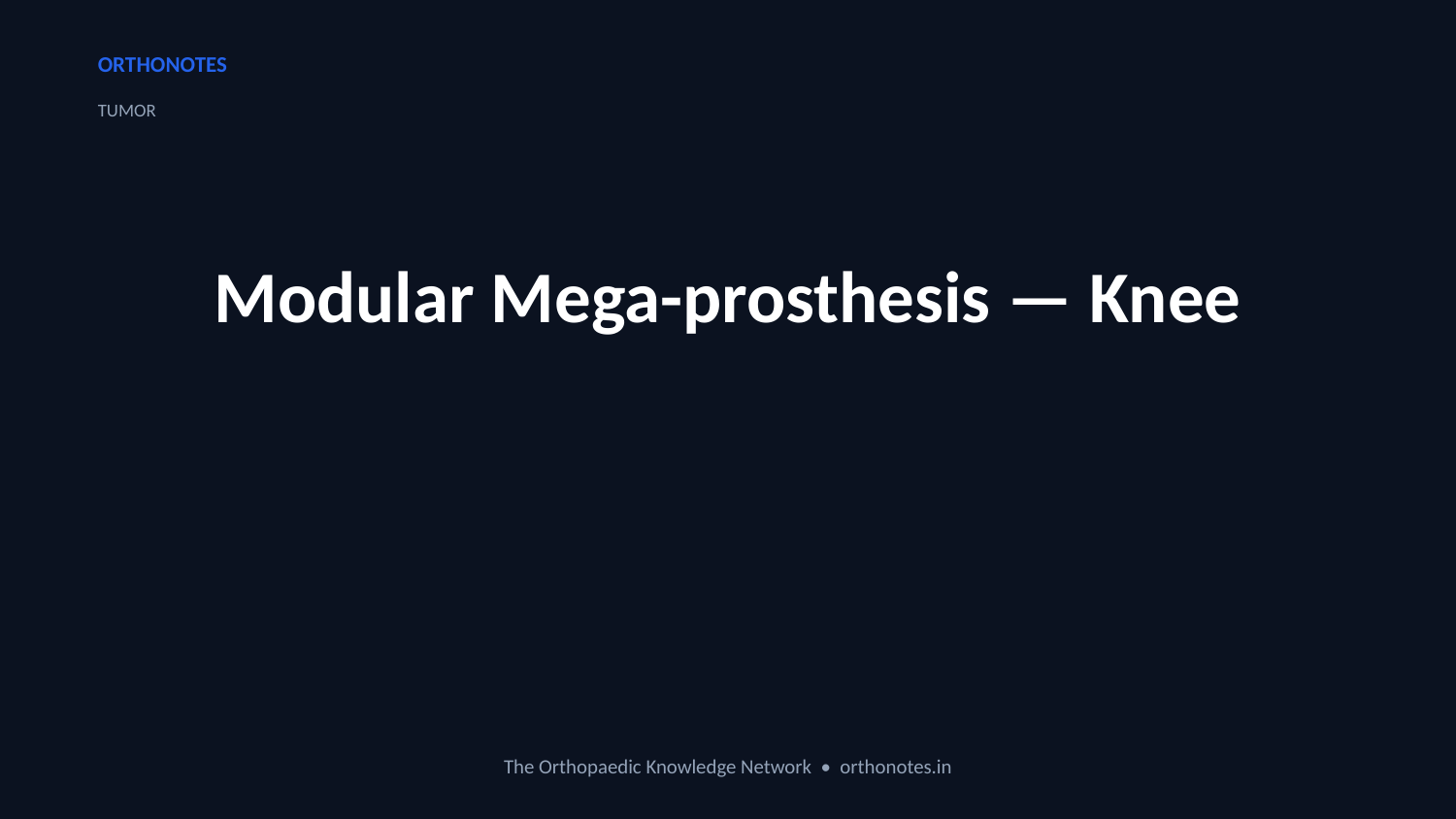

ORTHONOTES
TUMOR
Modular Mega-prosthesis — Knee
The Orthopaedic Knowledge Network  •  orthonotes.in